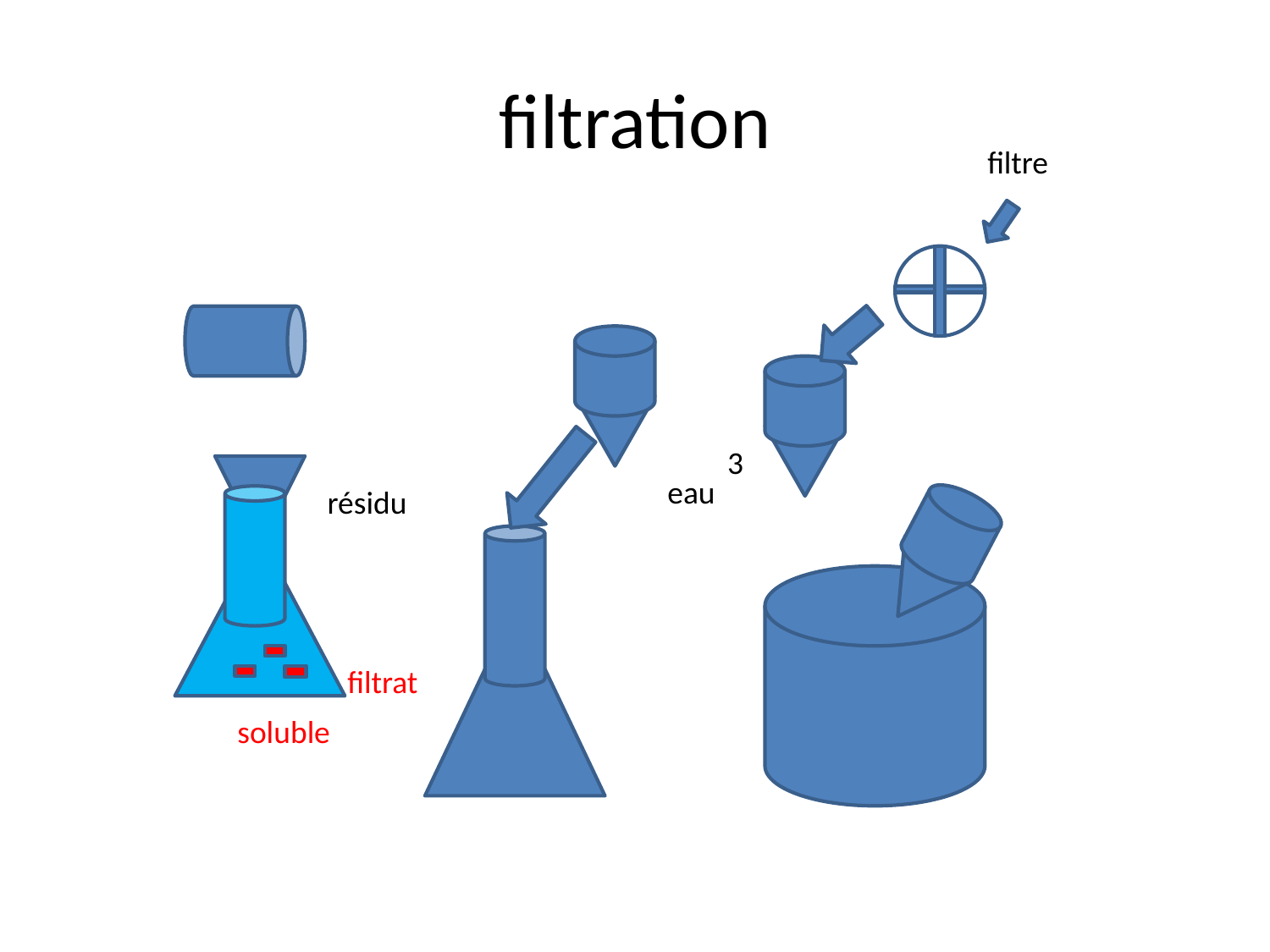

# filtration
filtre

3

eau
résidu

filtrat

soluble